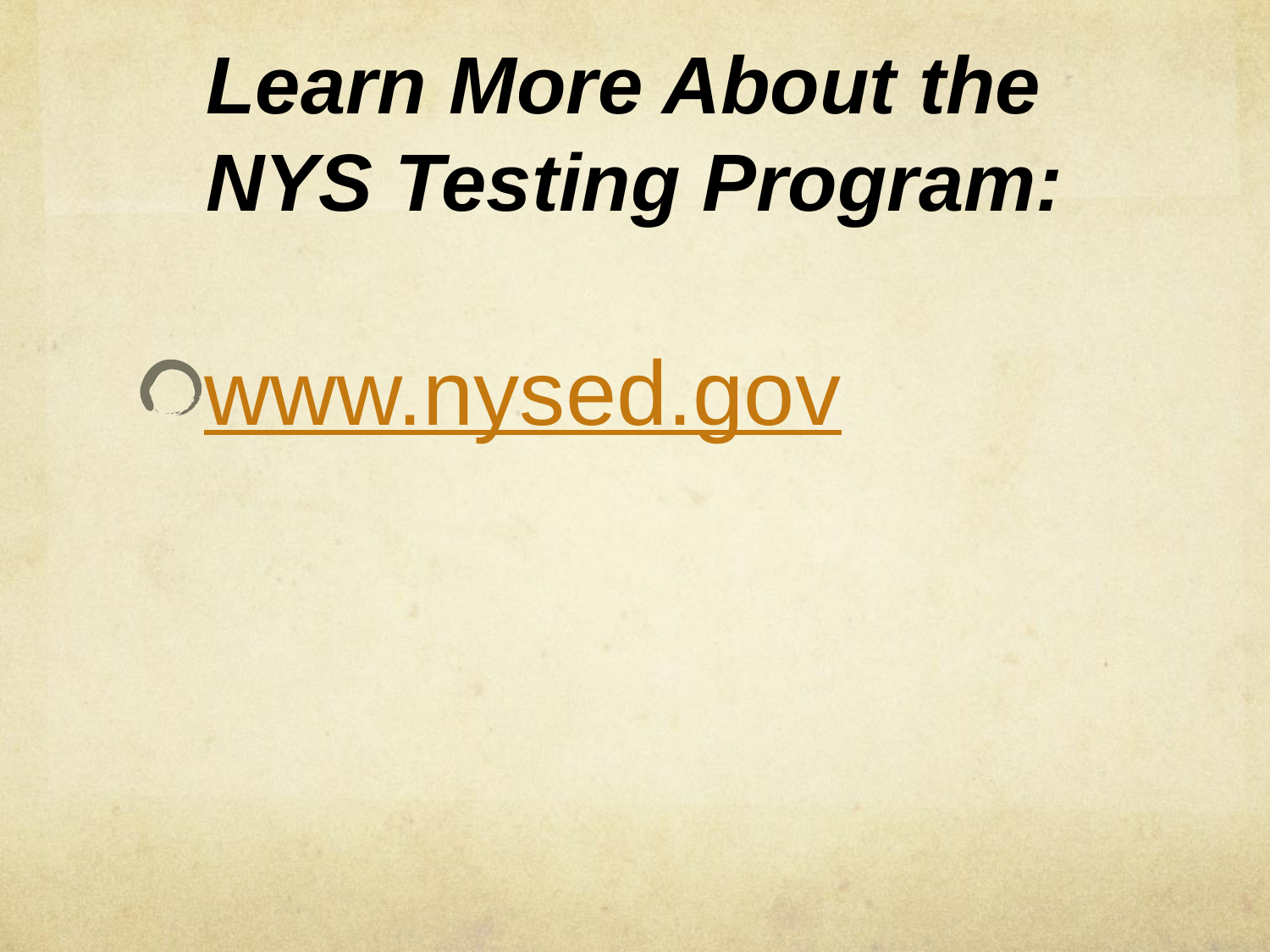

# Learn More About the NYS Testing Program:

www.nysed.gov